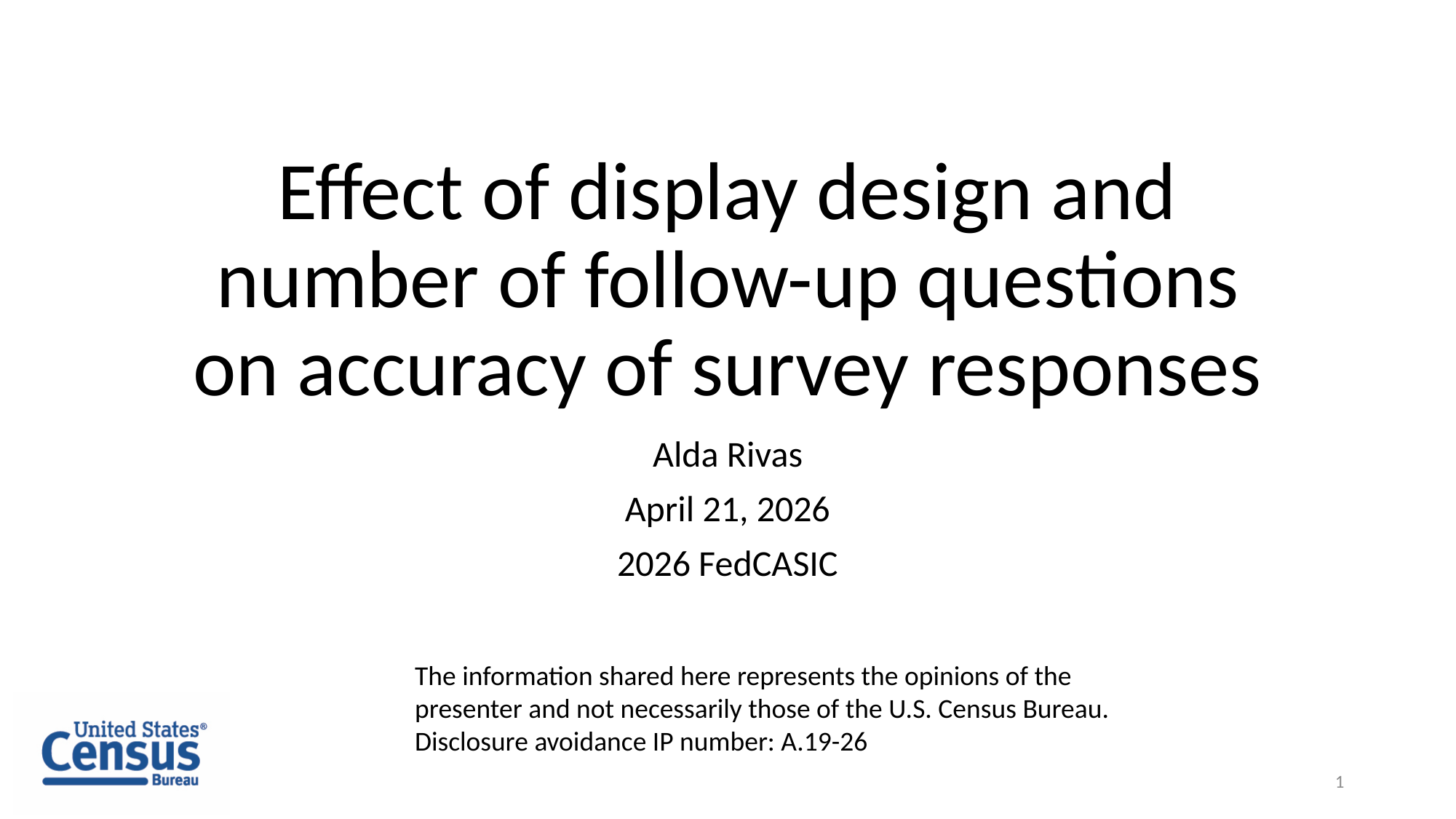

# Effect of display design and number of follow-up questions on accuracy of survey responses
Alda Rivas
April 21, 2026
2026 FedCASIC
The information shared here represents the opinions of the presenter and not necessarily those of the U.S. Census Bureau. Disclosure avoidance IP number: A.19-26
1